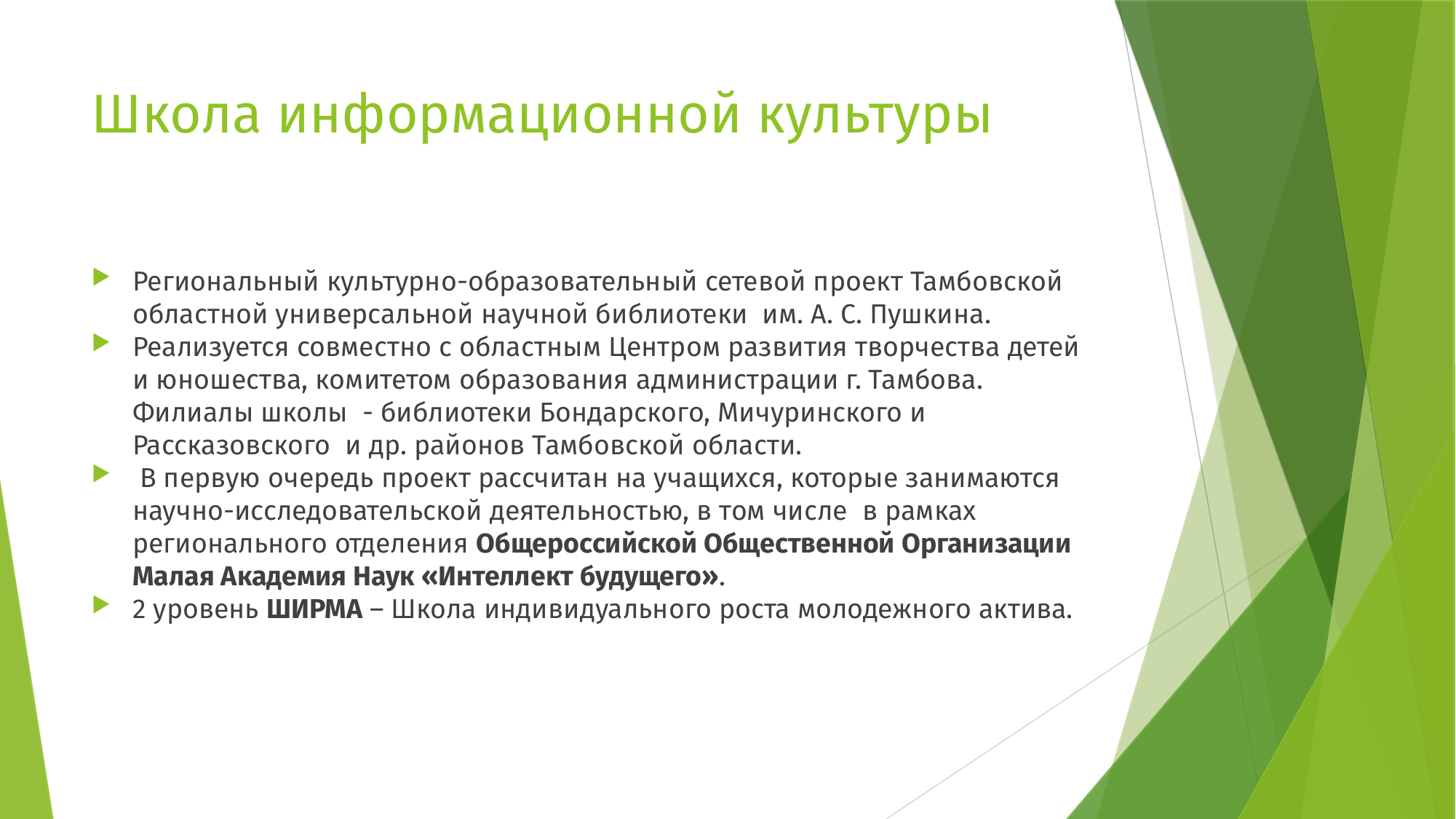

Школа информационной культуры
Региональный культурно-образовательный сетевой проект Тамбовской областной универсальной научной библиотеки  им. А. С. Пушкина.
Реализуется совместно с областным Центром развития творчества детей и юношества, комитетом образования администрации г. Тамбова. Филиалы школы  - библиотеки Бондарского, Мичуринского и Рассказовского  и др. районов Тамбовской области.
 В первую очередь проект рассчитан на учащихся, которые занимаются  научно-исследовательской деятельностью, в том числе  в рамках регионального отделения Общероссийской Общественной Организации Малая Академия Наук «Интеллект будущего».
2 уровень ШИРМА – Школа индивидуального роста молодежного актива.